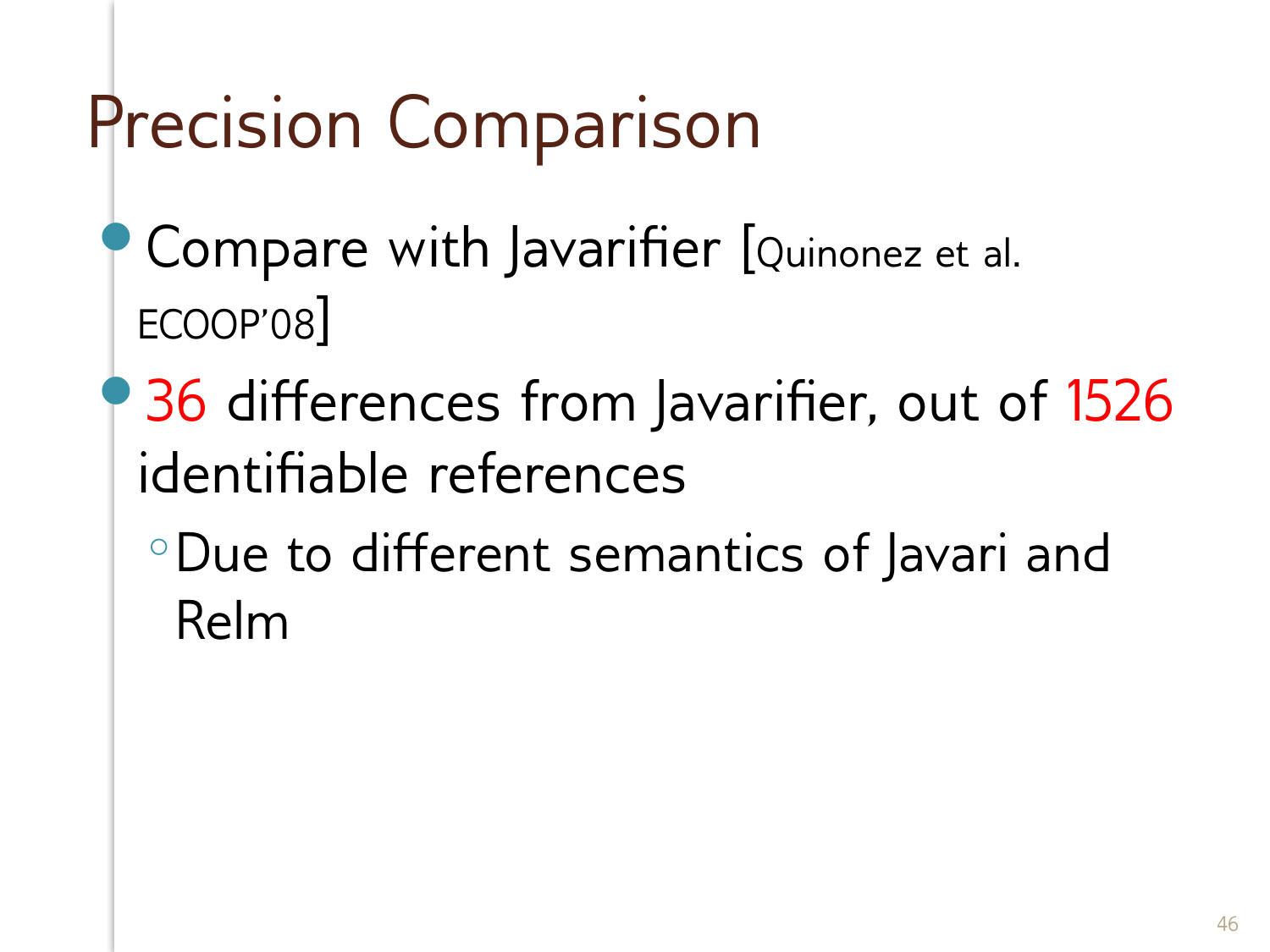

# Precision Comparison
Compare with Javarifier [Quinonez et al. ECOOP’08]
36 differences from Javarifier, out of 1526 identifiable references
Due to different semantics of Javari and ReIm

46